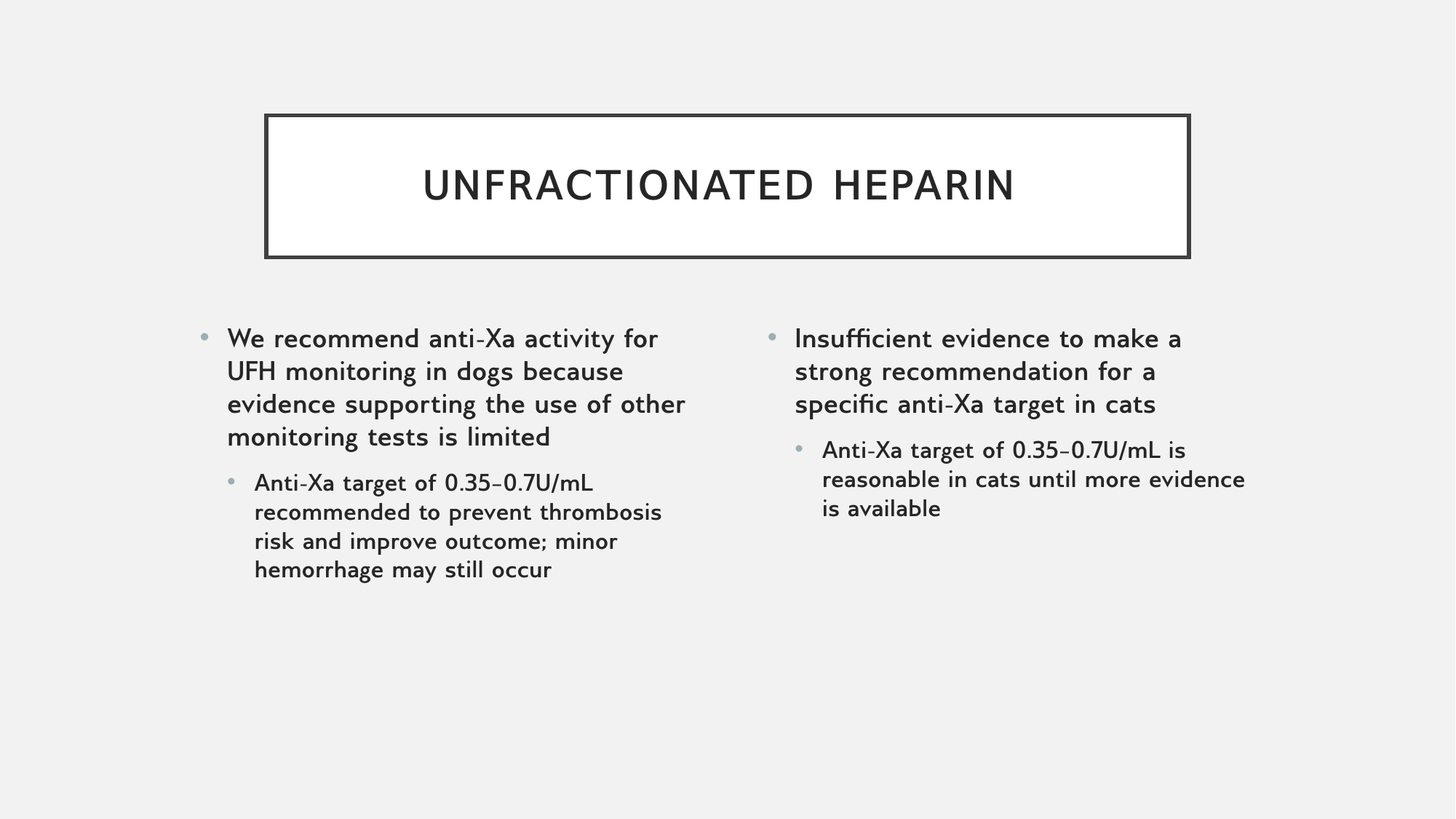

# Unfractionated heparin
We recommend anti-Xa activity for UFH monitoring in dogs because evidence supporting the use of other monitoring tests is limited
Anti-Xa target of 0.35–0.7U/mL recommended to prevent thrombosis risk and improve outcome; minor hemorrhage may still occur
Insufficient evidence to make a strong recommendation for a specific anti-Xa target in cats
Anti-Xa target of 0.35–0.7U/mL is reasonable in cats until more evidence is available